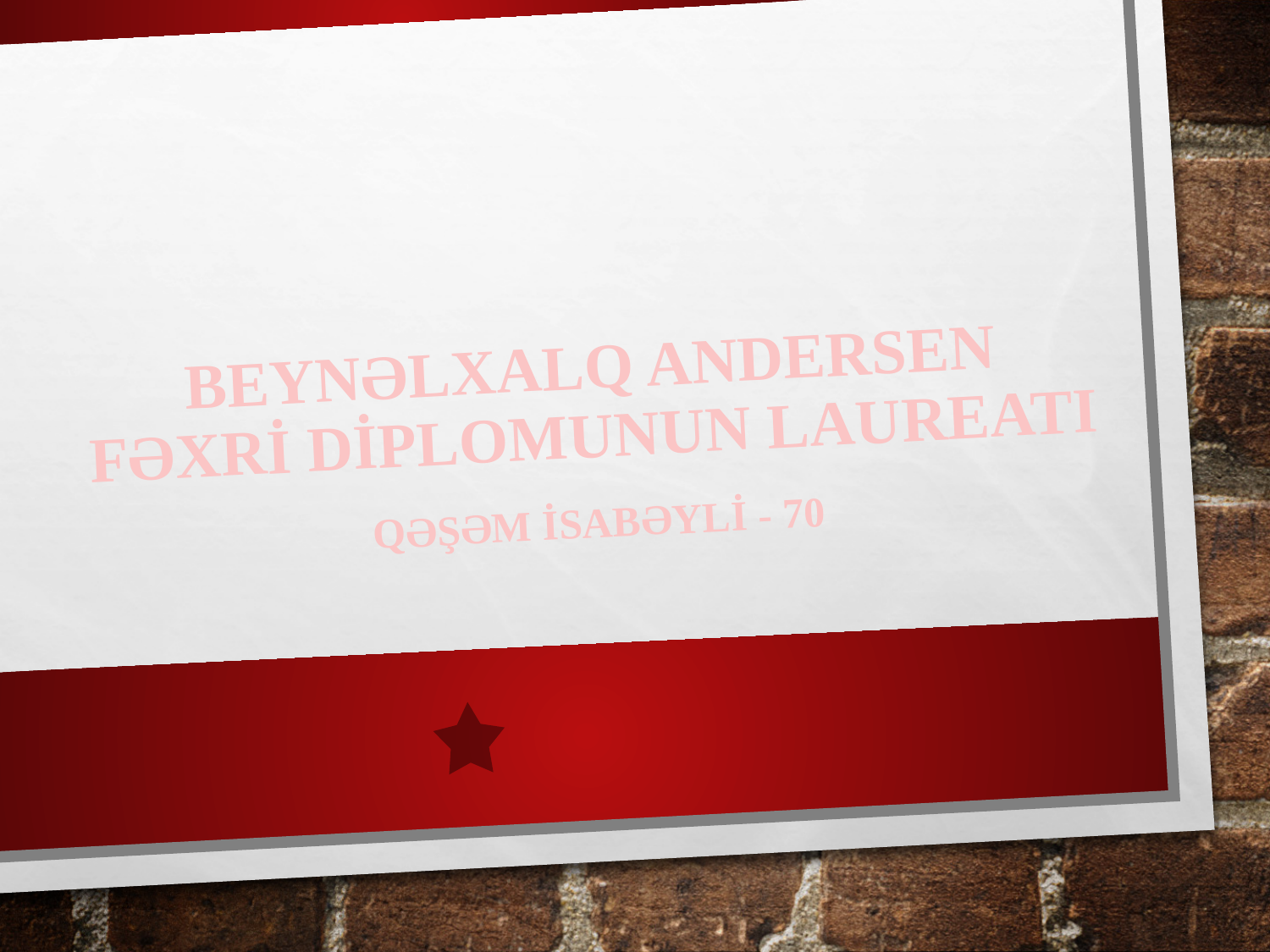

# BEYNƏLXALQ ANDERSEN FƏXRİ DİPLOMUNUN LAUREATI
QƏŞƏM İSABƏYLİ - 70